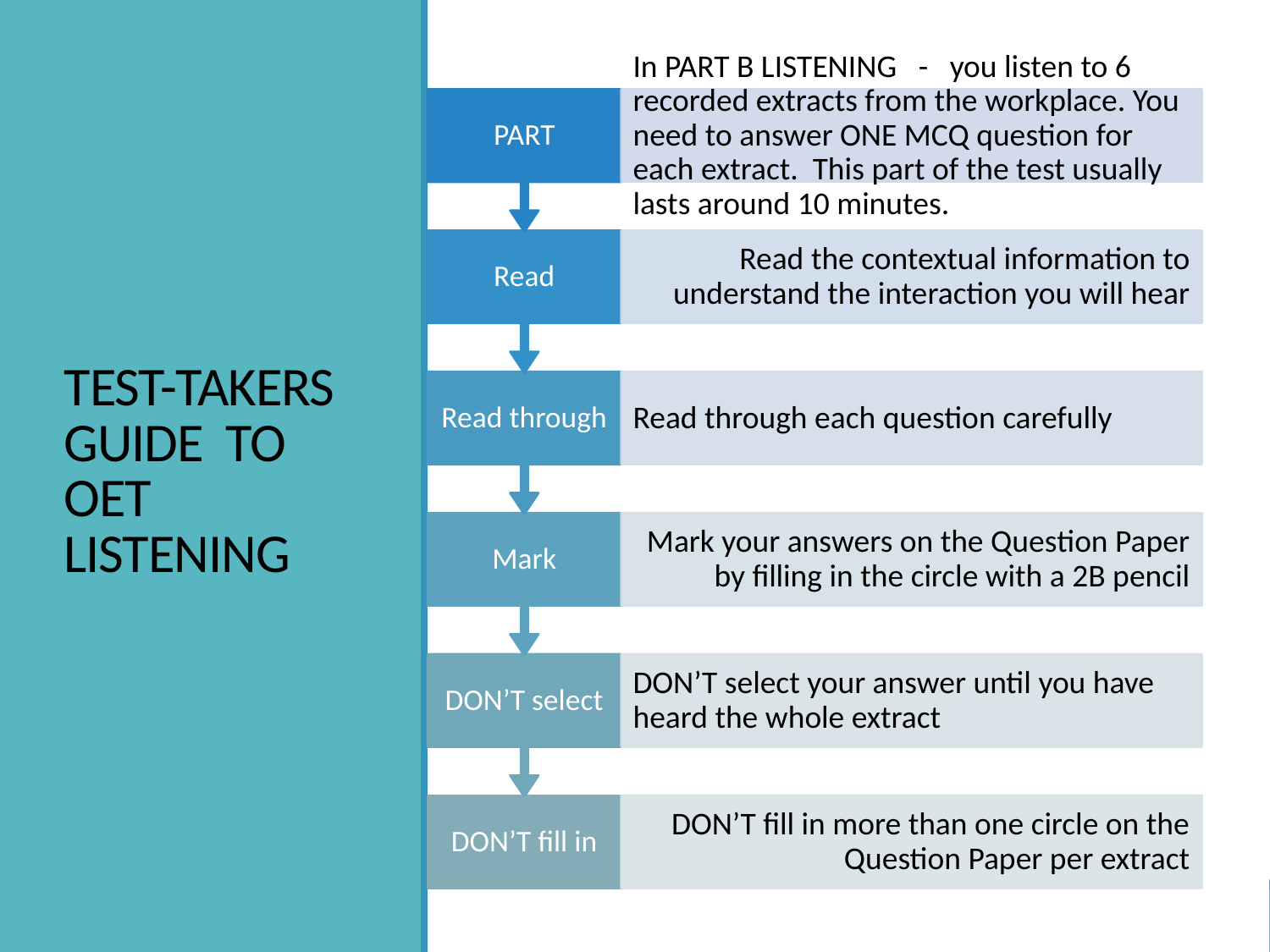

TEST-TAKERS  GUIDE  TO  OET  LISTENING
DON’T fill in
DON’T fill in more than one circle on the Question Paper per extract
DON’T select
DON’T select your answer until you have heard the whole extract
Mark
Mark your answers on the Question Paper by filling in the circle with a 2B pencil
Read through
Read through each question carefully
Read
Read the contextual information to understand the interaction you will hear
PART
In PART B LISTENING   -   you listen to 6 recorded extracts from the workplace. You need to answer ONE MCQ question for each extract.  This part of the test usually lasts around 10 minutes.